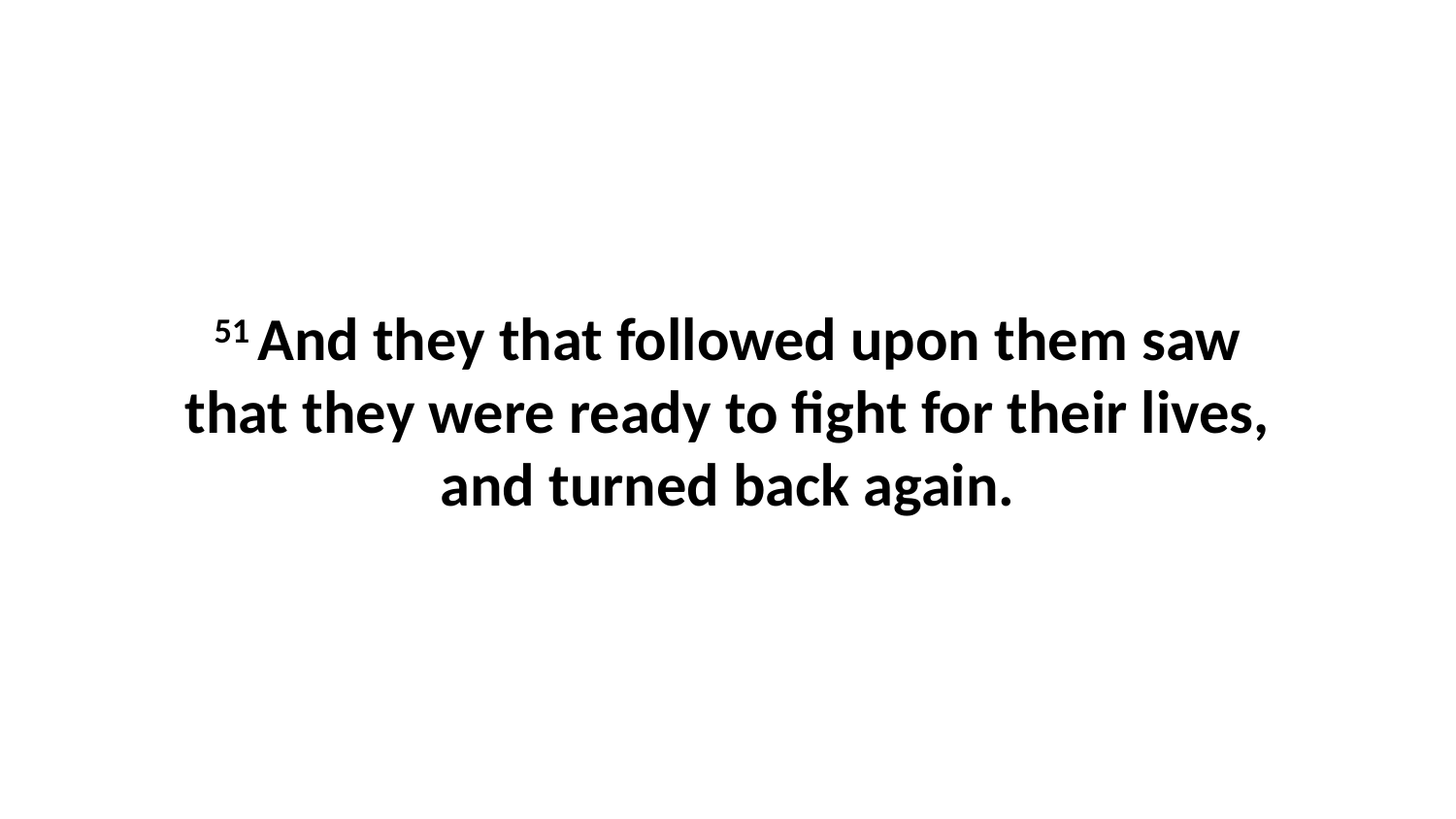

51 And they that followed upon them saw that they were ready to fight for their lives, and turned back again.